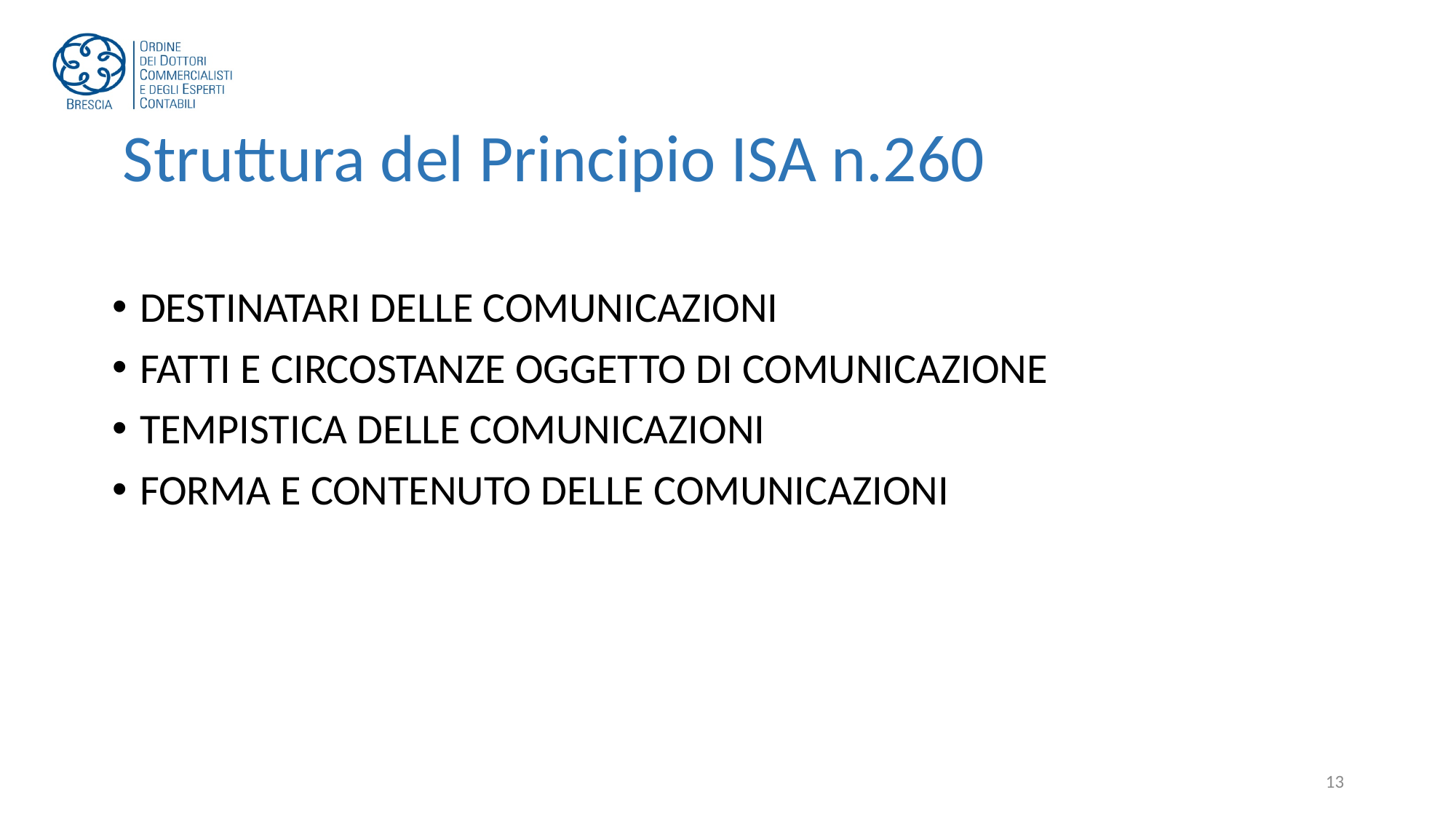

# Struttura del Principio ISA n.260
DESTINATARI DELLE COMUNICAZIONI
FATTI E CIRCOSTANZE OGGETTO DI COMUNICAZIONE
TEMPISTICA DELLE COMUNICAZIONI
FORMA E CONTENUTO DELLE COMUNICAZIONI
13